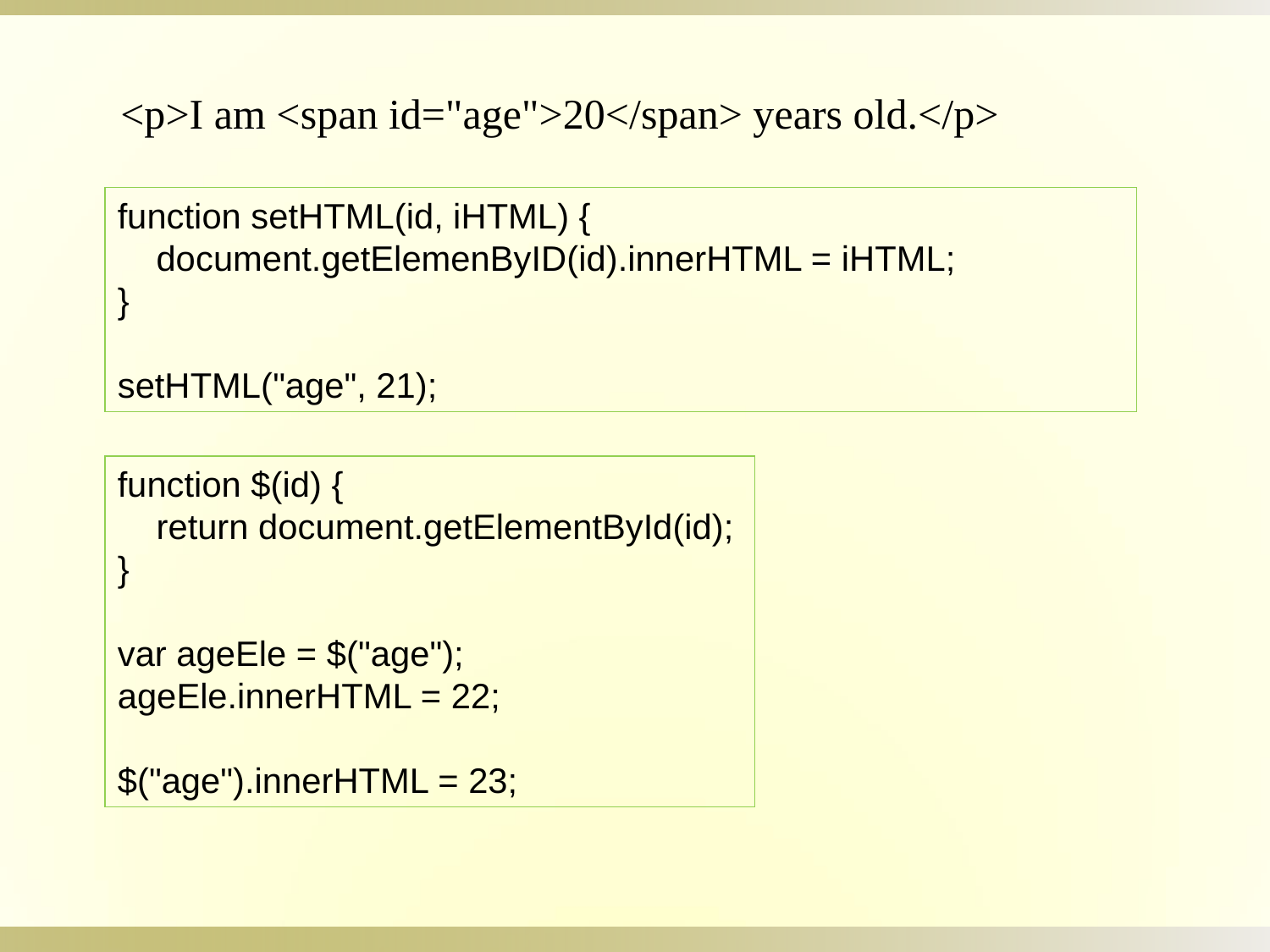

<p>I am <span id="age">20</span> years old.</p>
function setHTML(id, iHTML) {
    document.getElemenByID(id).innerHTML = iHTML;
}

setHTML("age", 21);
function $(id) {
    return document.getElementById(id);
}

var ageEle = $("age");
ageEle.innerHTML = 22;

$("age").innerHTML = 23;